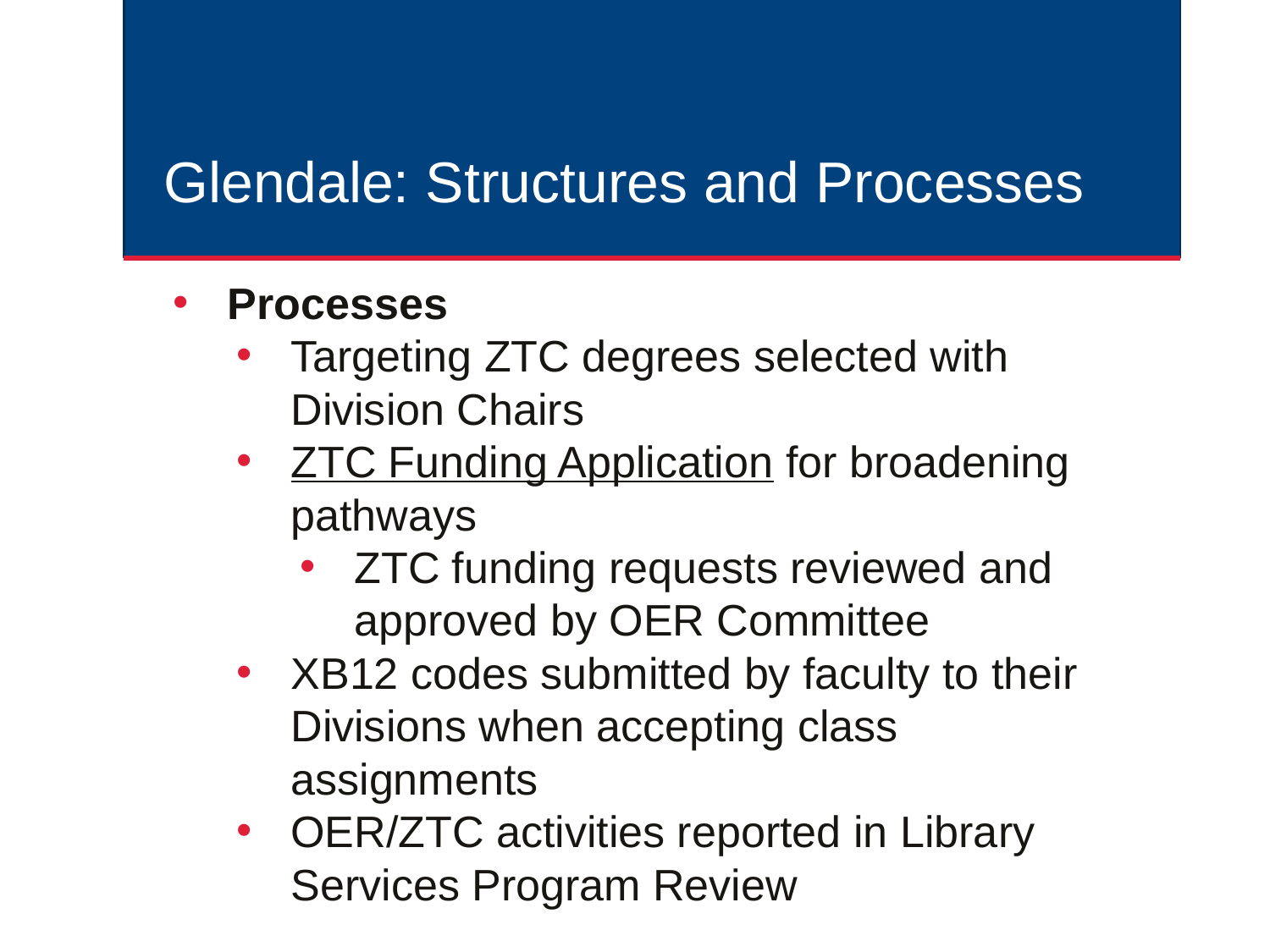

# Glendale: Structures and Processes
Processes
Targeting ZTC degrees selected with Division Chairs
ZTC Funding Application for broadening pathways
ZTC funding requests reviewed and approved by OER Committee
XB12 codes submitted by faculty to their Divisions when accepting class assignments
OER/ZTC activities reported in Library Services Program Review